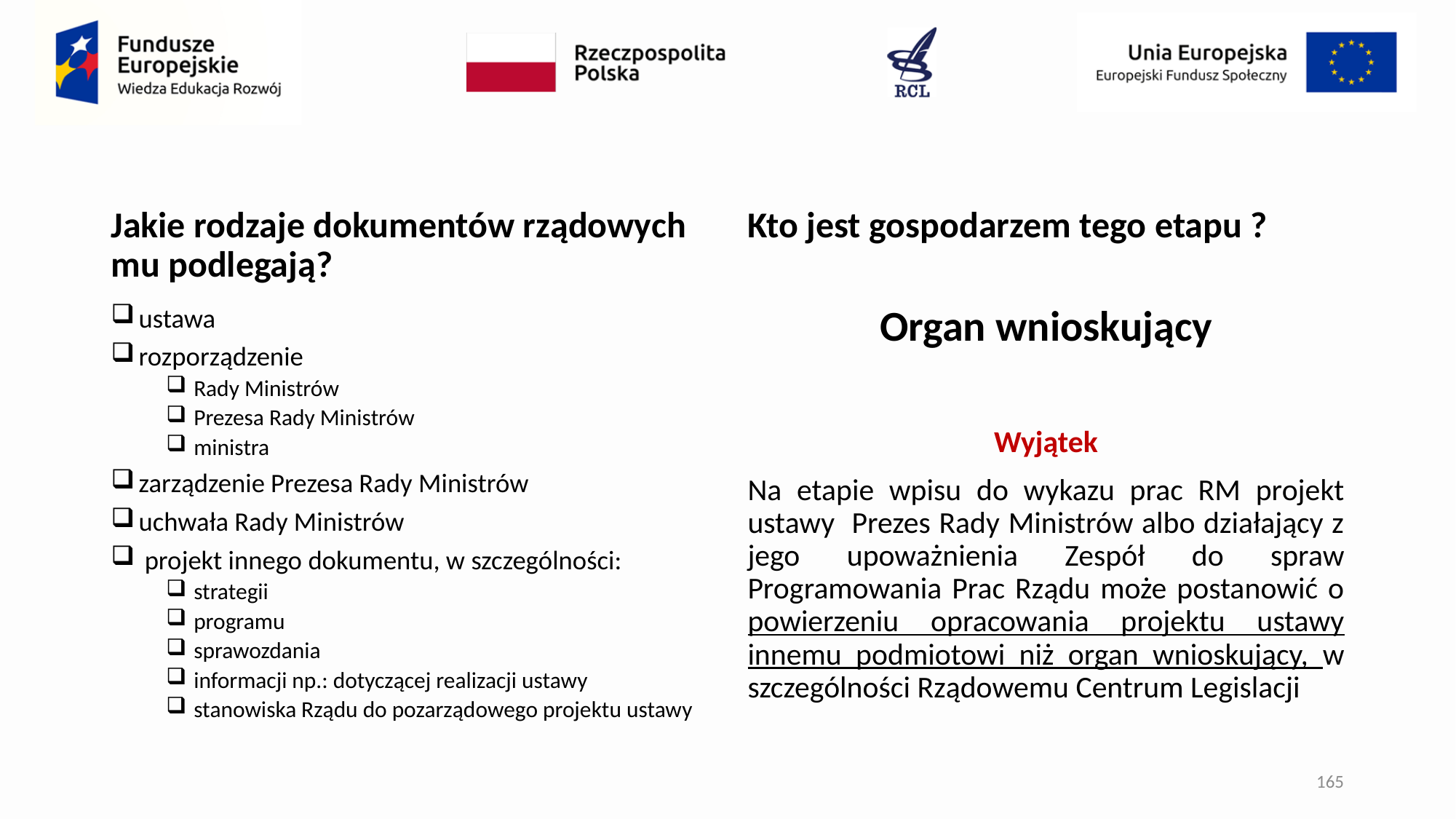

Jakie rodzaje dokumentów rządowych mu podlegają?
Kto jest gospodarzem tego etapu ?
ustawa
rozporządzenie
Rady Ministrów
Prezesa Rady Ministrów
ministra
zarządzenie Prezesa Rady Ministrów
uchwała Rady Ministrów
 projekt innego dokumentu, w szczególności:
strategii
programu
sprawozdania
informacji np.: dotyczącej realizacji ustawy
stanowiska Rządu do pozarządowego projektu ustawy

Organ wnioskujący

Wyjątek
Na etapie wpisu do wykazu prac RM projekt ustawy  Prezes Rady Ministrów albo działający z jego upoważnienia Zespół do spraw Programowania Prac Rządu może postanowić o powierzeniu opracowania projektu ustawy innemu podmiotowi niż organ wnioskujący, w szczególności Rządowemu Centrum Legislacji
165